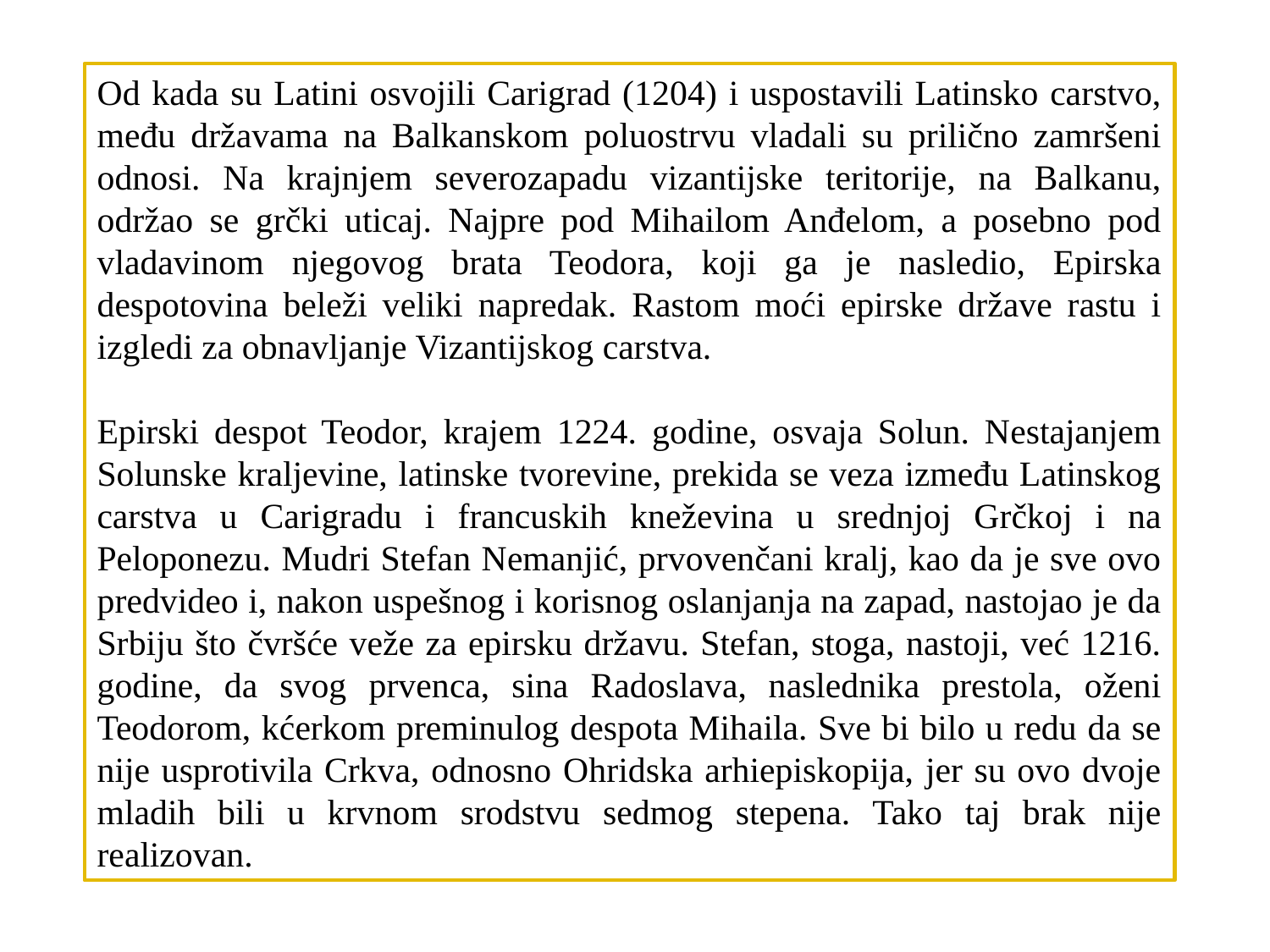

Od kada su Latini osvojili Carigrad (1204) i uspostavili Latinsko carstvo, među državama na Balkanskom poluostrvu vladali su prilično zamršeni odnosi. Na krajnjem severozapadu vizantijske teritorije, na Balkanu, održao se grčki uticaj. Najpre pod Mihailom Anđelom, a posebno pod vladavinom njegovog brata Teodora, koji ga je nasledio, Epirska despotovina beleži veliki napredak. Rastom moći epirske države rastu i izgledi za obnavljanje Vizantijskog carstva.

Epirski despot Teodor, krajem 1224. godine, osvaja Solun. Nestajanjem Solunske kraljevine, latinske tvorevine, prekida se veza između Latinskog carstva u Carigradu i francuskih kneževina u srednjoj Grčkoj i na Peloponezu. Mudri Stefan Nemanjić, prvovenčani kralj, kao da je sve ovo predvideo i, nakon uspešnog i korisnog oslanjanja na zapad, nastojao je da Srbiju što čvršće veže za epirsku državu. Stefan, stoga, nastoji, već 1216. godine, da svog prvenca, sina Radoslava, naslednika prestola, oženi Teodorom, kćerkom preminulog despota Mihaila. Sve bi bilo u redu da se nije usprotivila Crkva, odnosno Ohridska arhiepiskopija, jer su ovo dvoje mladih bili u krvnom srodstvu sedmog stepena. Tako taj brak nije realizovan.